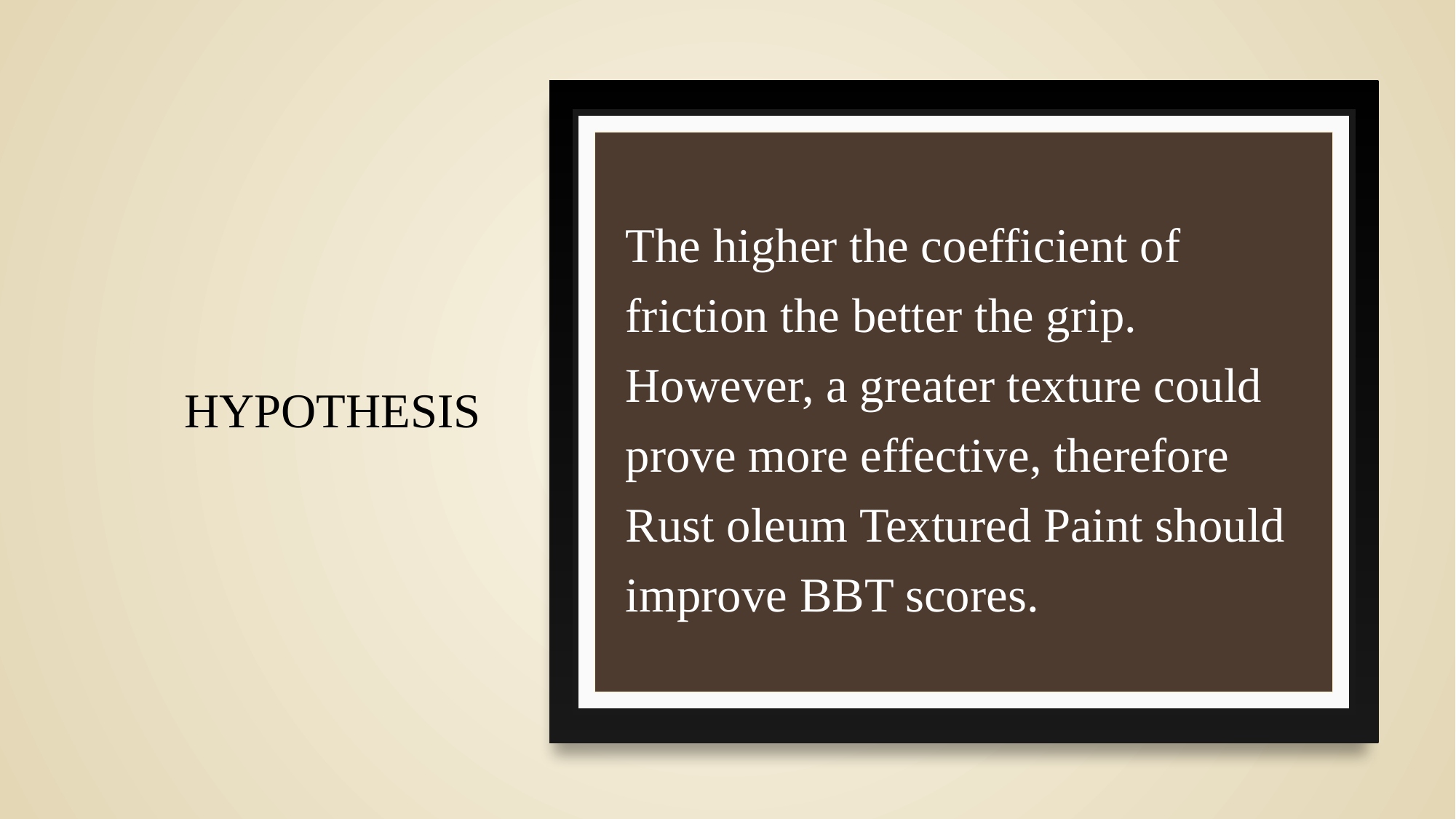

# Hypothesis
The higher the coefficient of friction the better the grip. However, a greater texture could prove more effective, therefore Rust oleum Textured Paint should improve BBT scores.